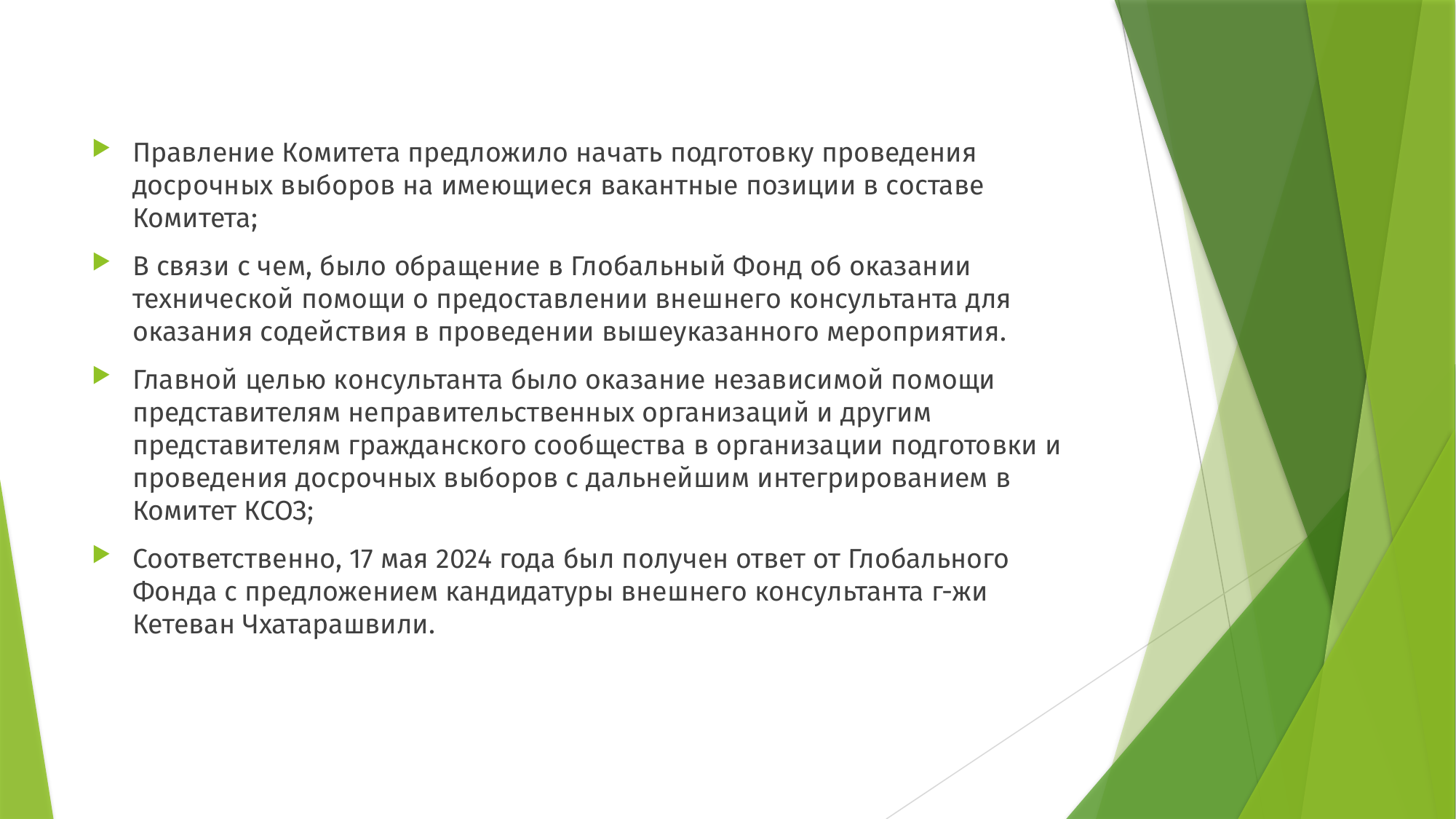

Правление Комитета предложило начать подготовку проведения досрочных выборов на имеющиеся вакантные позиции в составе Комитета;
В связи с чем, было обращение в Глобальный Фонд об оказании технической помощи о предоставлении внешнего консультанта для оказания содействия в проведении вышеуказанного мероприятия.
Главной целью консультанта было оказание независимой помощи представителям неправительственных организаций и другим представителям гражданского сообщества в организации подготовки и проведения досрочных выборов с дальнейшим интегрированием в Комитет КСОЗ;
Соответственно, 17 мая 2024 года был получен ответ от Глобального Фонда с предложением кандидатуры внешнего консультанта г-жи Кетеван Чхатарашвили.